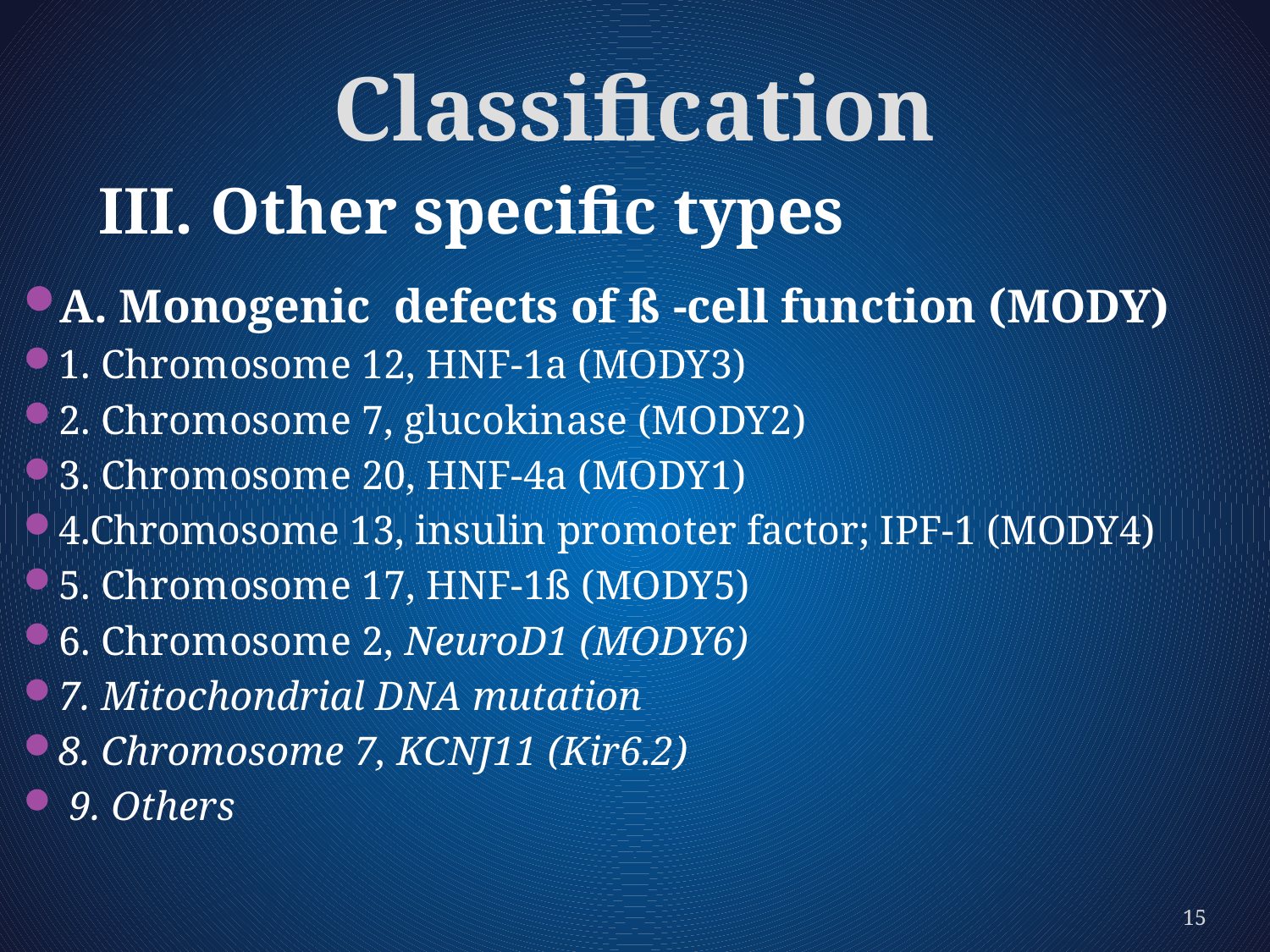

# Classification
III. Other speciﬁc types
A. Monogenic  defects of ß -cell function (MODY)
1. Chromosome 12, HNF-1a (MODY3)
2. Chromosome 7, glucokinase (MODY2)
3. Chromosome 20, HNF-4a (MODY1)
4.Chromosome 13, insulin promoter factor; IPF-1 (MODY4)
5. Chromosome 17, HNF-1ß (MODY5)
6. Chromosome 2, NeuroD1 (MODY6)
7. Mitochondrial DNA mutation
8. Chromosome 7, KCNJ11 (Kir6.2)
 9. Others
15